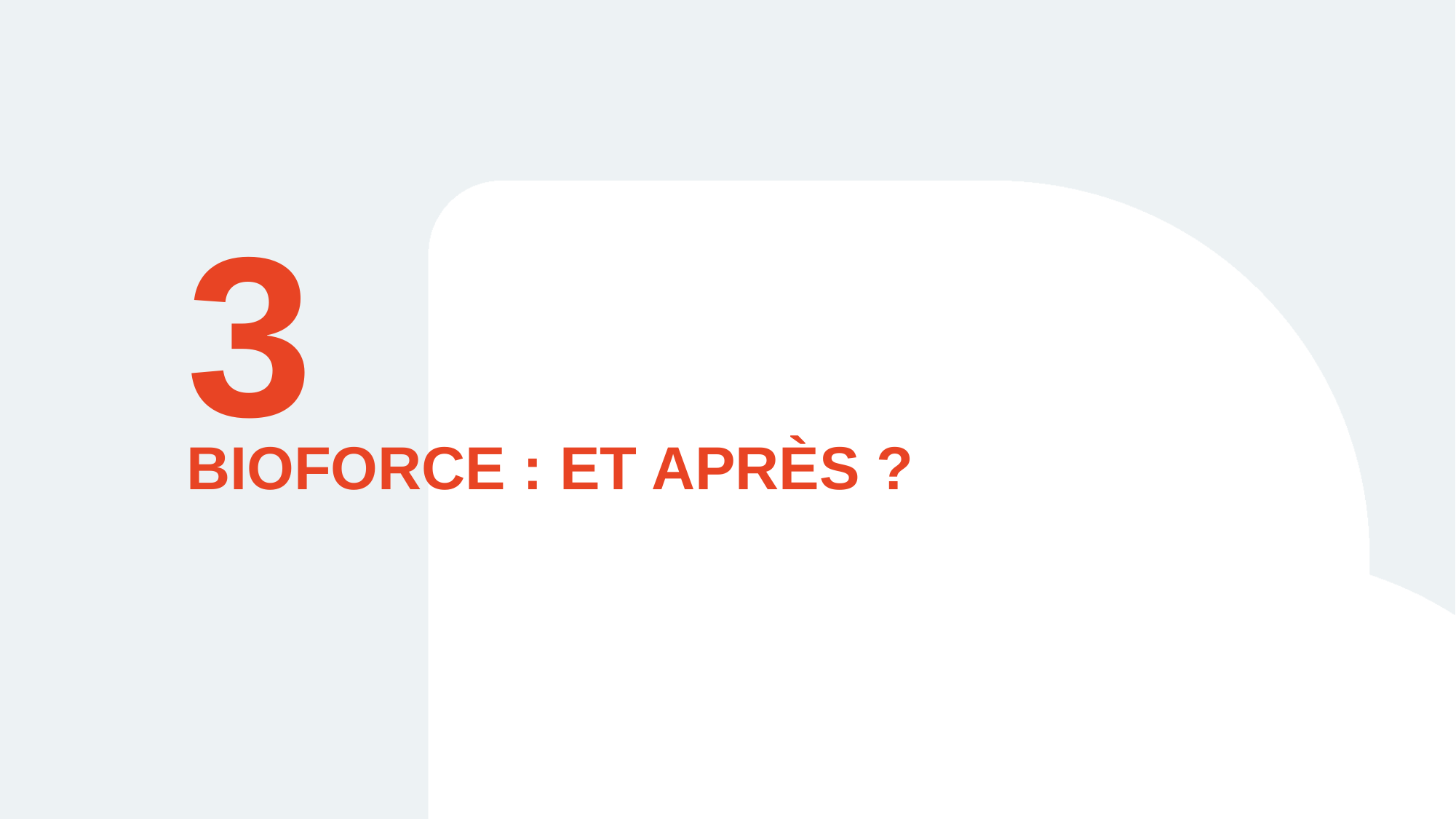

3
# BIOFORCE : ET APRÈS ?